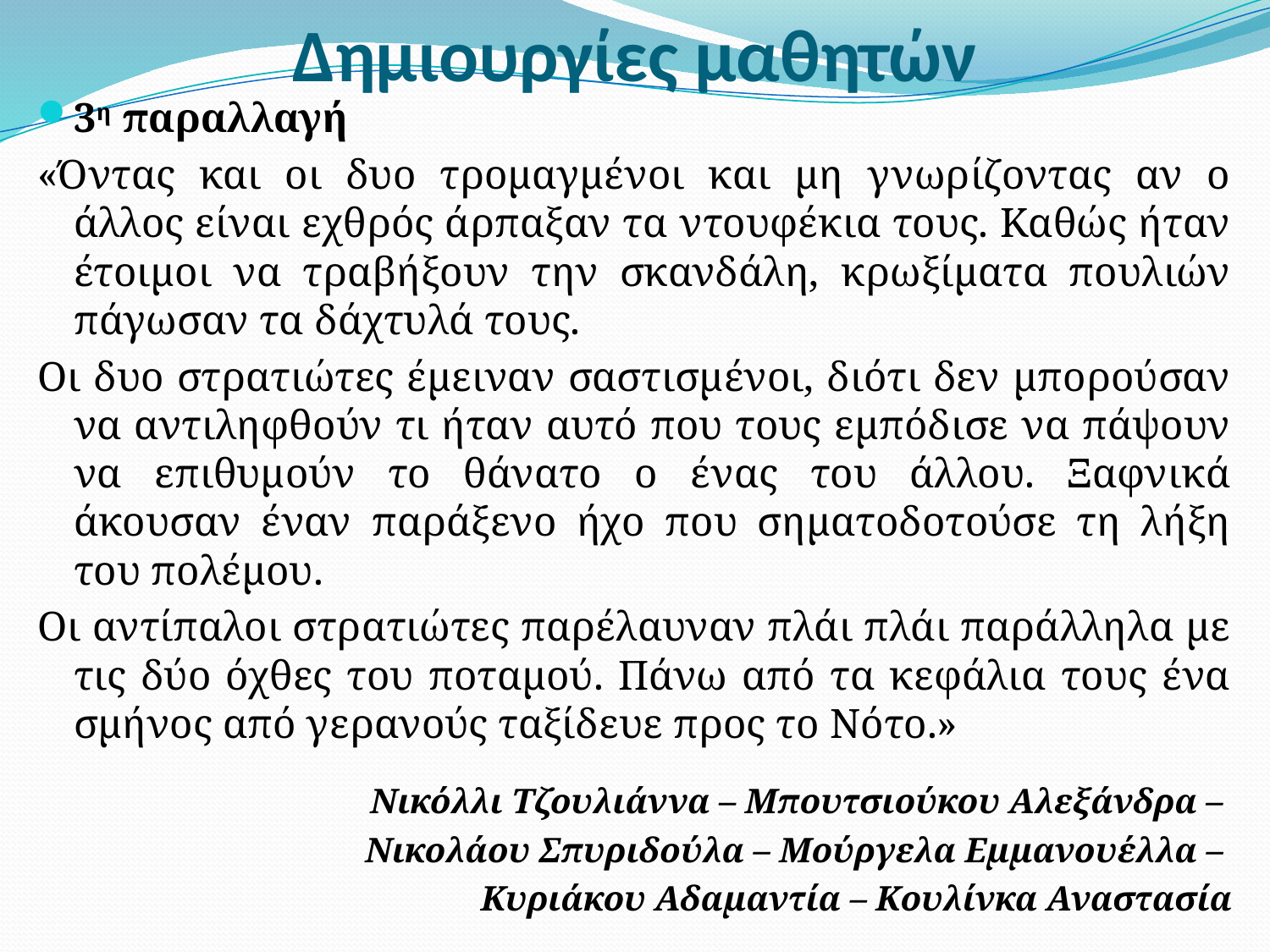

# Δημιουργίες μαθητών
3η παραλλαγή
«Όντας και οι δυο τρομαγμένοι και μη γνωρίζοντας αν ο άλλος είναι εχθρός άρπαξαν τα ντουφέκια τους. Καθώς ήταν έτοιμοι να τραβήξουν την σκανδάλη, κρωξίματα πουλιών πάγωσαν τα δάχτυλά τους.
Οι δυο στρατιώτες έμειναν σαστισμένοι, διότι δεν μπορούσαν να αντιληφθούν τι ήταν αυτό που τους εμπόδισε να πάψουν να επιθυμούν το θάνατο ο ένας του άλλου. Ξαφνικά άκουσαν έναν παράξενο ήχο που σηματοδοτούσε τη λήξη του πολέμου.
Οι αντίπαλοι στρατιώτες παρέλαυναν πλάι πλάι παράλληλα με τις δύο όχθες του ποταμού. Πάνω από τα κεφάλια τους ένα σμήνος από γερανούς ταξίδευε προς το Νότο.»

    Νικόλλι Τζουλιάννα – Μπουτσιούκου Αλεξάνδρα –
Νικολάου Σπυριδούλα – Μούργελα Εμμανουέλλα –
Κυριάκου Αδαμαντία – Κουλίνκα Αναστασία